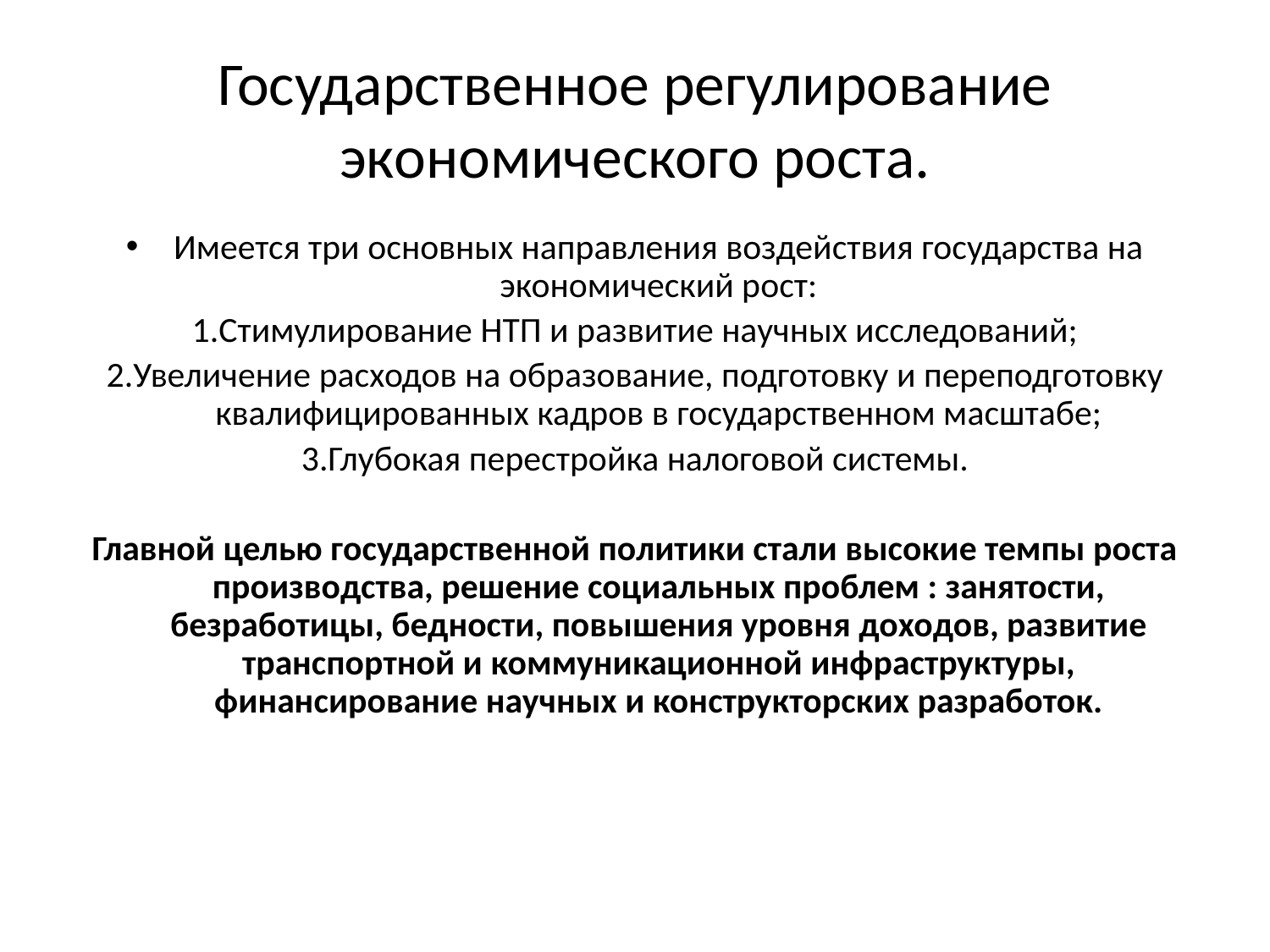

# Государственное регулирование экономического роста.
Имеется три основных направления воздействия государства на экономический рост:
1.Стимулирование НТП и развитие научных исследований;
2.Увеличение расходов на образование, подготовку и переподготовку квалифицированных кадров в государственном масштабе;
3.Глубокая перестройка налоговой системы.

Главной целью государственной политики стали высокие темпы роста производства, решение социальных проблем : занятости, безработицы, бедности, повышения уровня доходов, развитие транспортной и коммуникационной инфраструктуры, финансирование научных и конструкторских разработок.